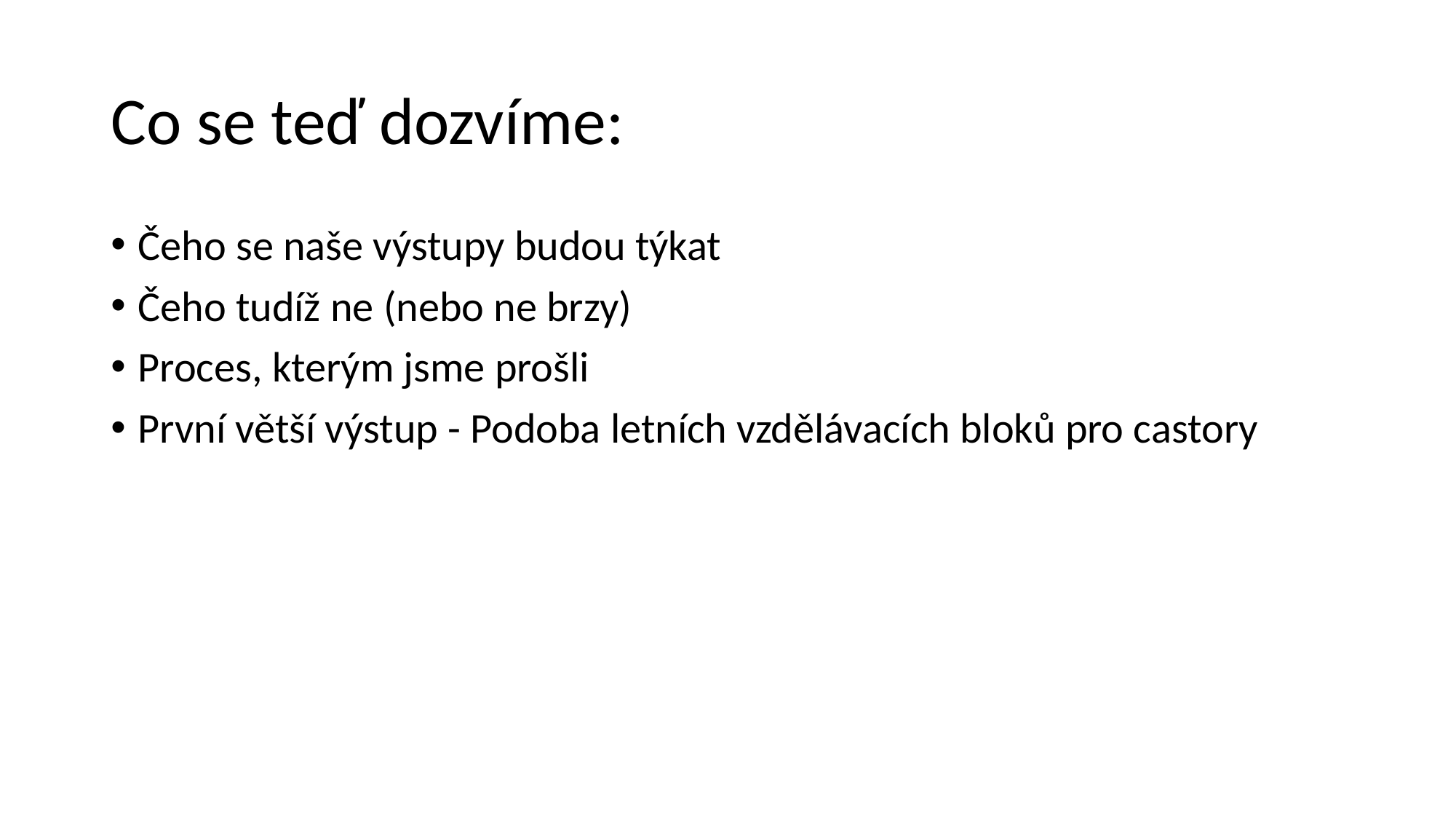

# Co se teď dozvíme:
Čeho se naše výstupy budou týkat
Čeho tudíž ne (nebo ne brzy)
Proces, kterým jsme prošli
První větší výstup - Podoba letních vzdělávacích bloků pro castory